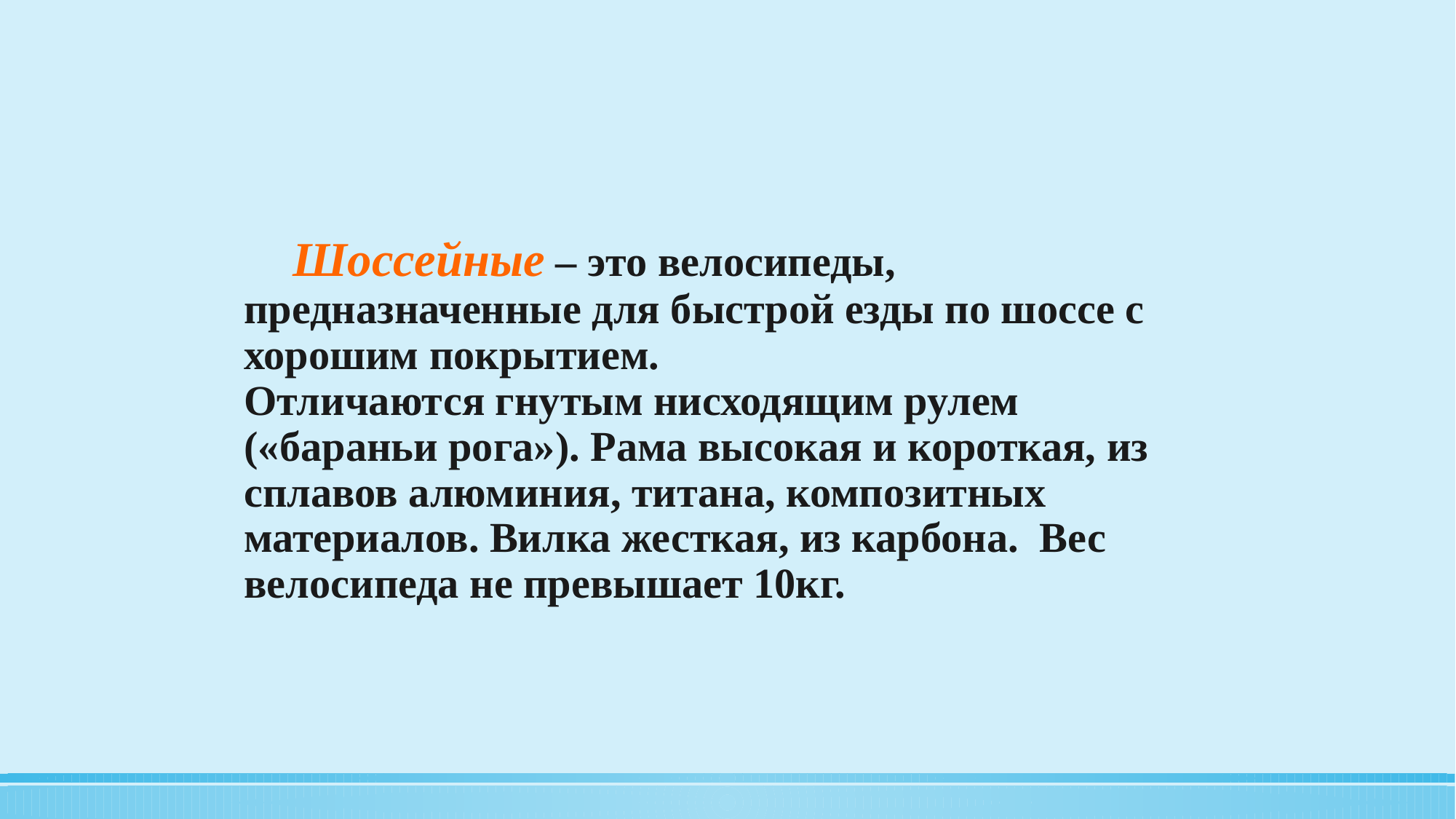

Шоссейные – это велосипеды,
предназначенные для быстрой езды по шоссе с хорошим покрытием.
Отличаются гнутым нисходящим рулем
(«бараньи рога»). Рама высокая и короткая, из сплавов алюминия, титана, композитных материалов. Вилка жесткая, из карбона.  Вес велосипеда не превышает 10кг.